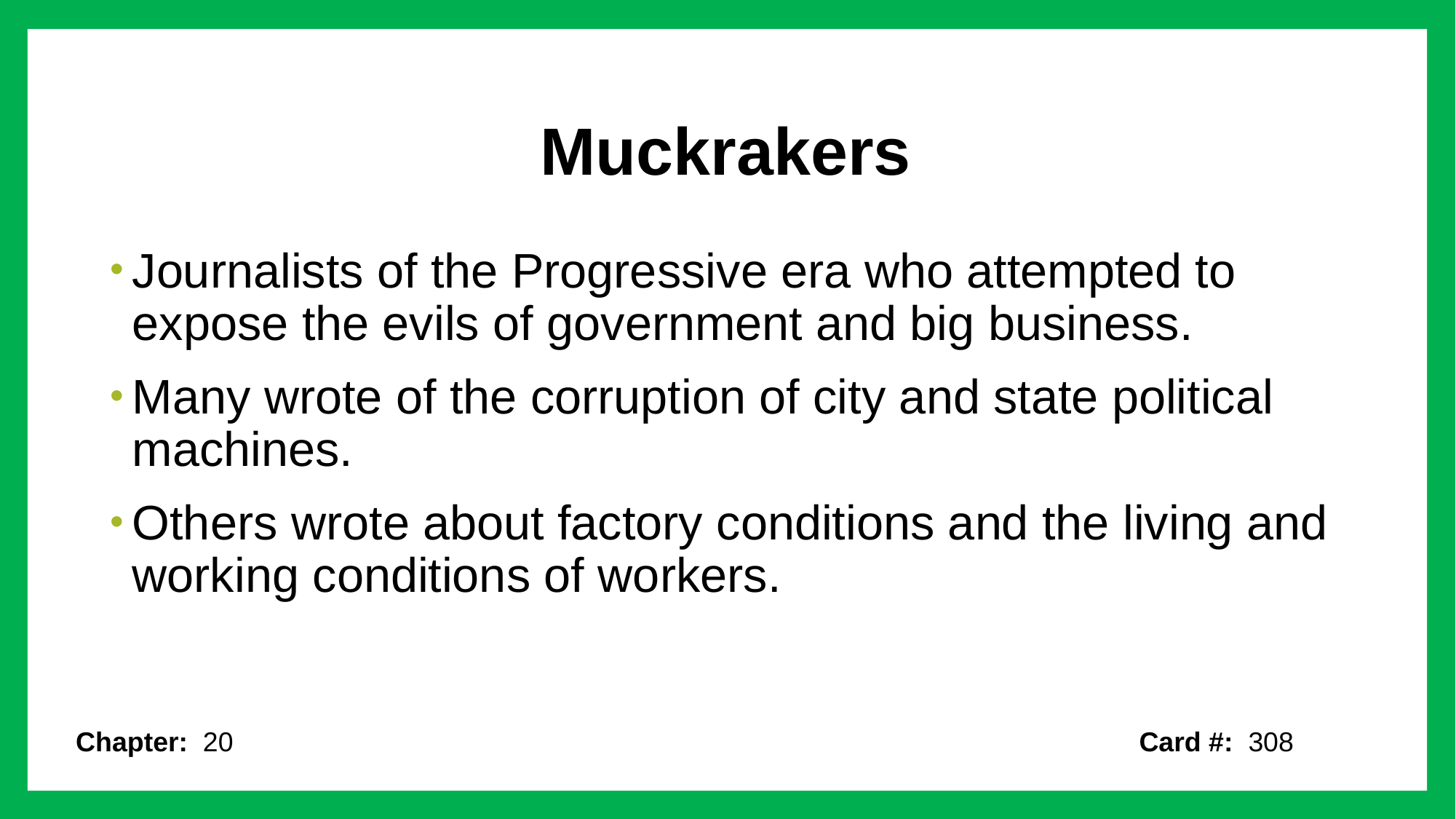

# Muckrakers
Journalists of the Progressive era who attempted to expose the evils of government and big business.
Many wrote of the corruption of city and state political machines.
Others wrote about factory conditions and the living and working conditions of workers.
Card #:  308
Chapter:  20